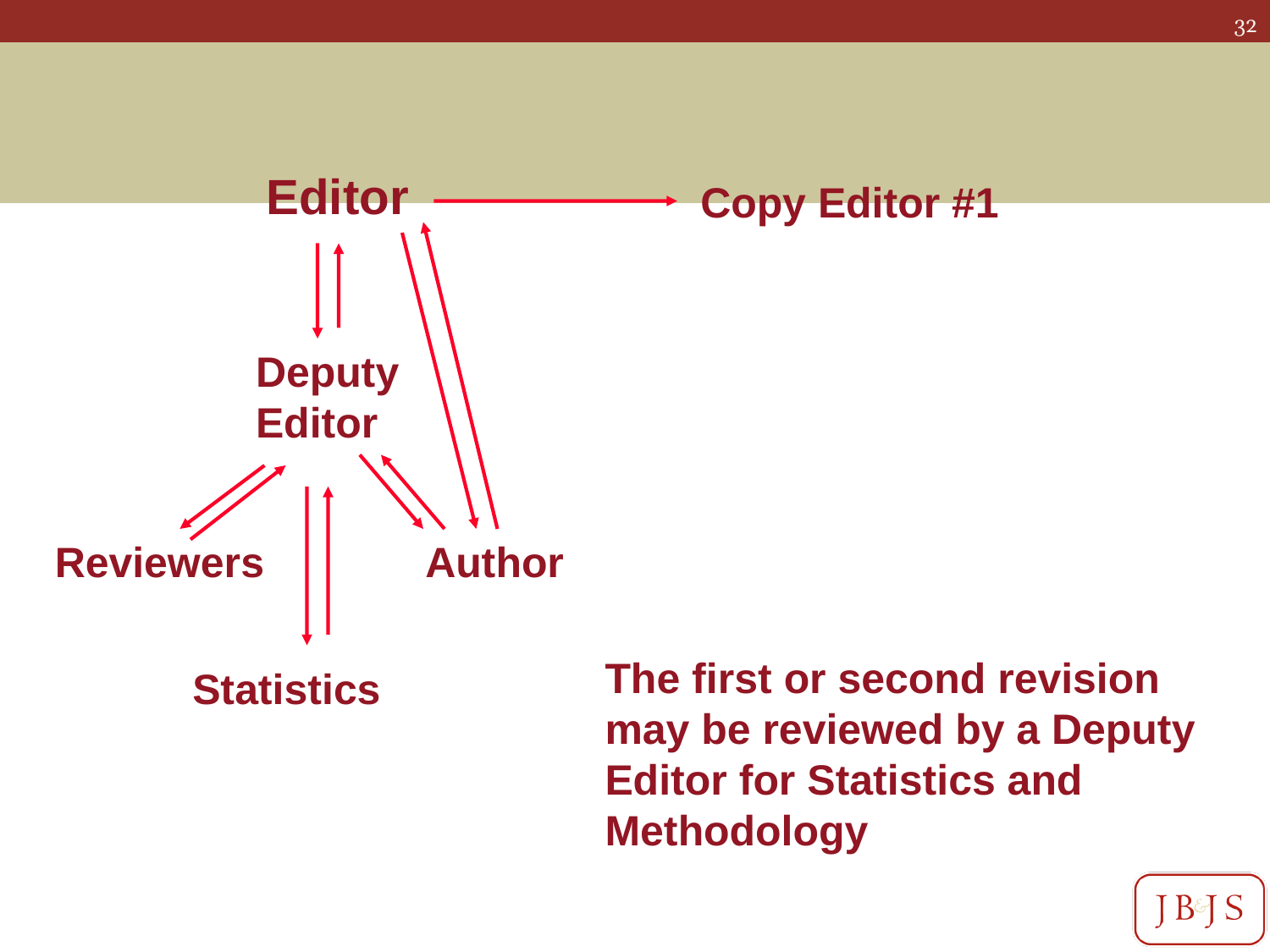

Editor
Copy Editor #1

DeputyEditor

Reviewers
Author
The first or second revision may be reviewed by a Deputy Editor for Statistics and Methodology
Statistics